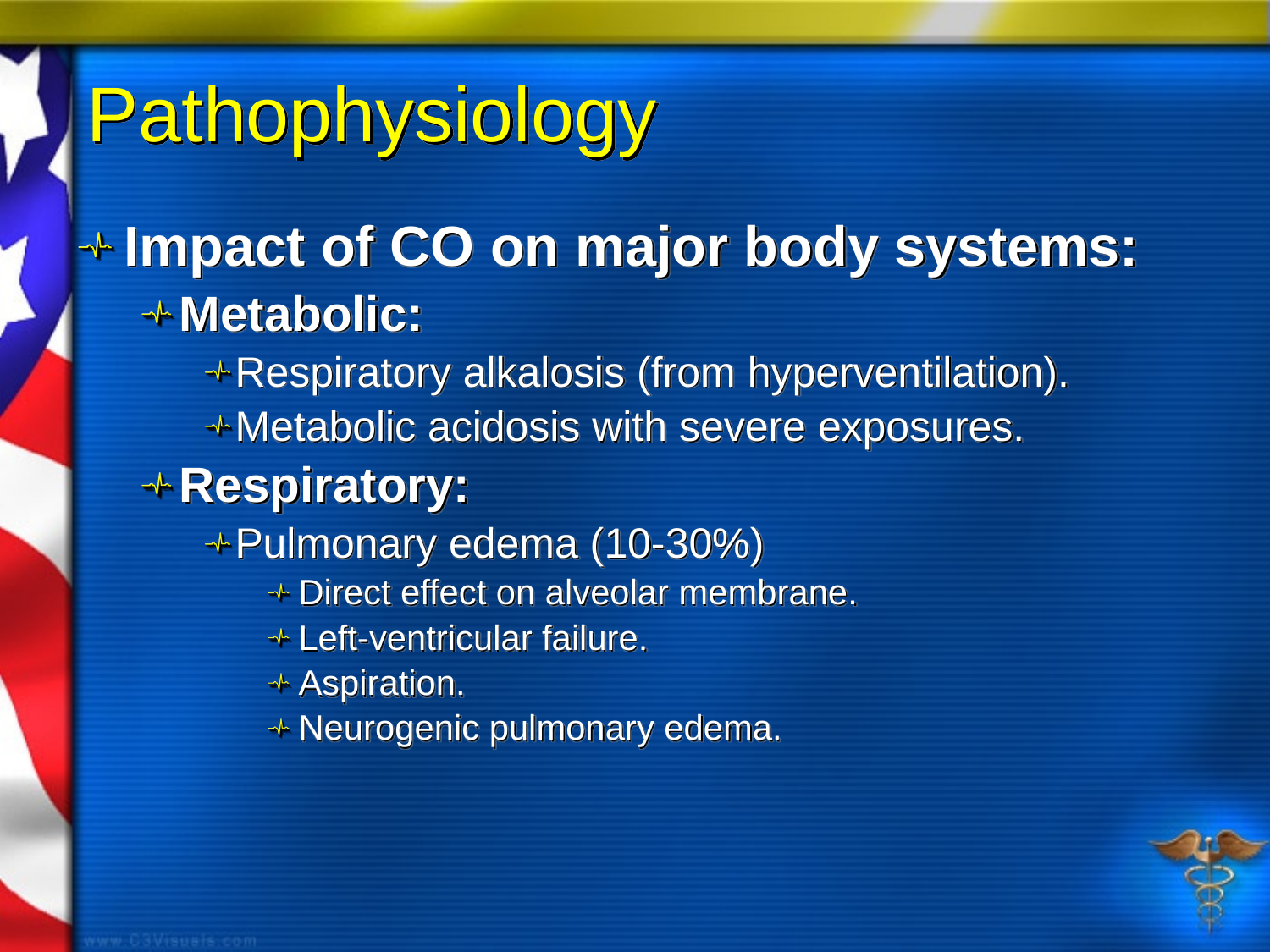

# Pathophysiology
Impact of CO on major body systems:
Metabolic:
Respiratory alkalosis (from hyperventilation).
Metabolic acidosis with severe exposures.
Respiratory:
Pulmonary edema (10-30%)
Direct effect on alveolar membrane.
Left-ventricular failure.
Aspiration.
Neurogenic pulmonary edema.